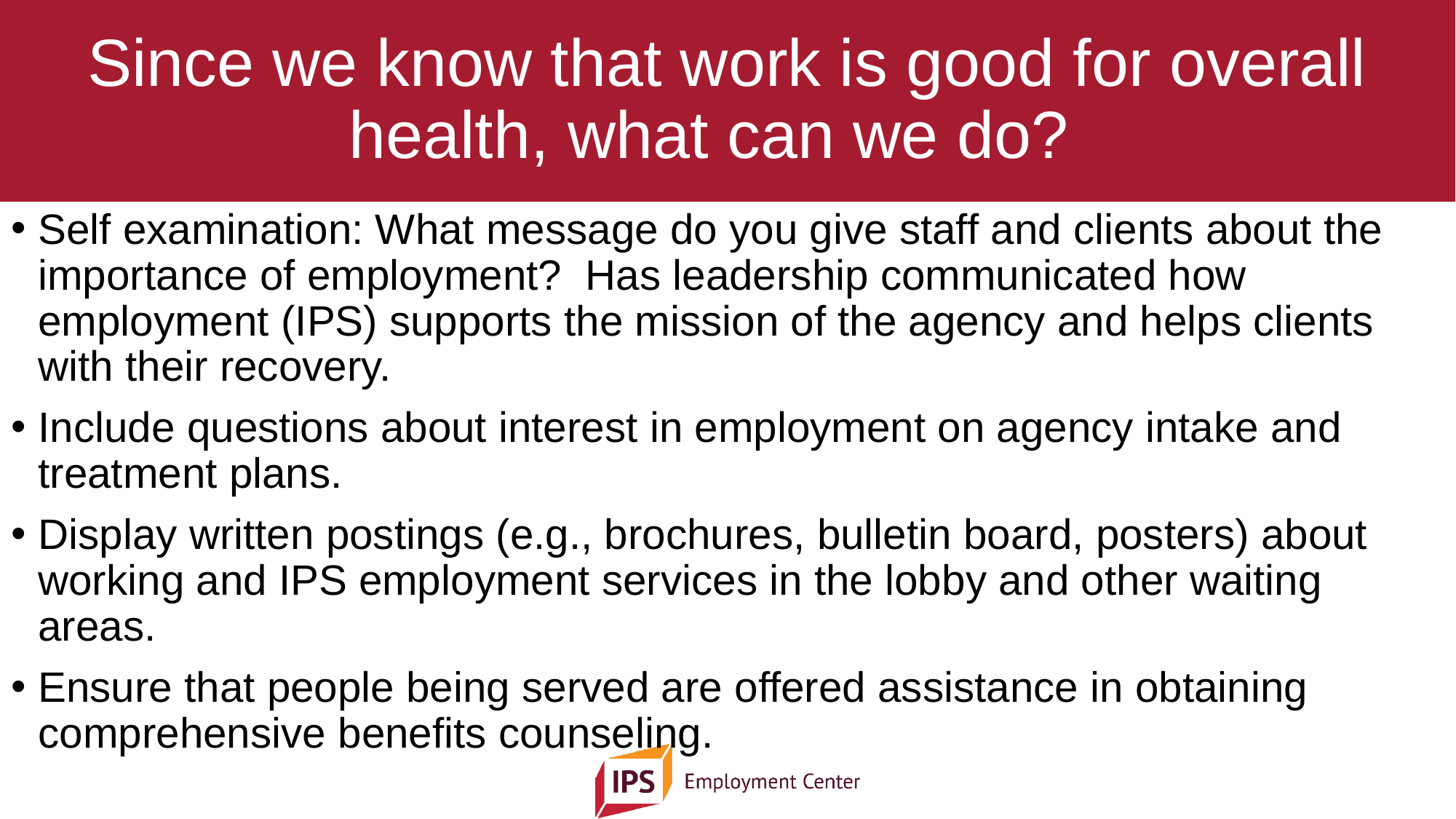

# Since we know that work is good for overall health, what can we do?
Self examination: What message do you give staff and clients about the importance of employment?  Has leadership communicated how employment (IPS) supports the mission of the agency and helps clients with their recovery.
Include questions about interest in employment on agency intake and treatment plans.
Display written postings (e.g., brochures, bulletin board, posters) about working and IPS employment services in the lobby and other waiting areas.
Ensure that people being served are offered assistance in obtaining comprehensive benefits counseling.